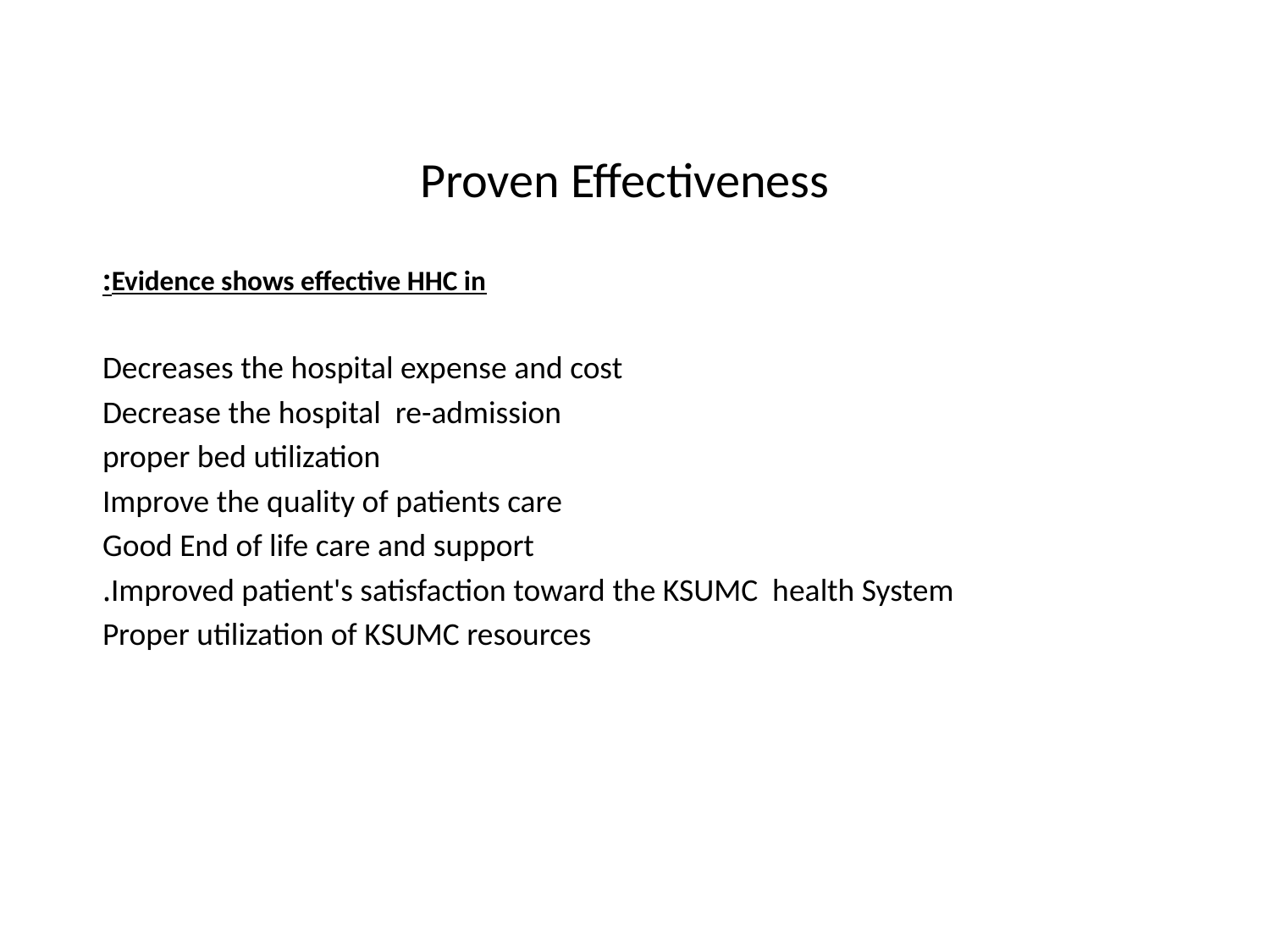

# Proven Effectiveness
Evidence shows effective HHC in:

Decreases the hospital expense and cost
	Decrease the hospital  re-admission
	proper bed utilization
	Improve the quality of patients care
	Good End of life care and support
	Improved patient's satisfaction toward the KSUMC  health System.
	Proper utilization of KSUMC resources